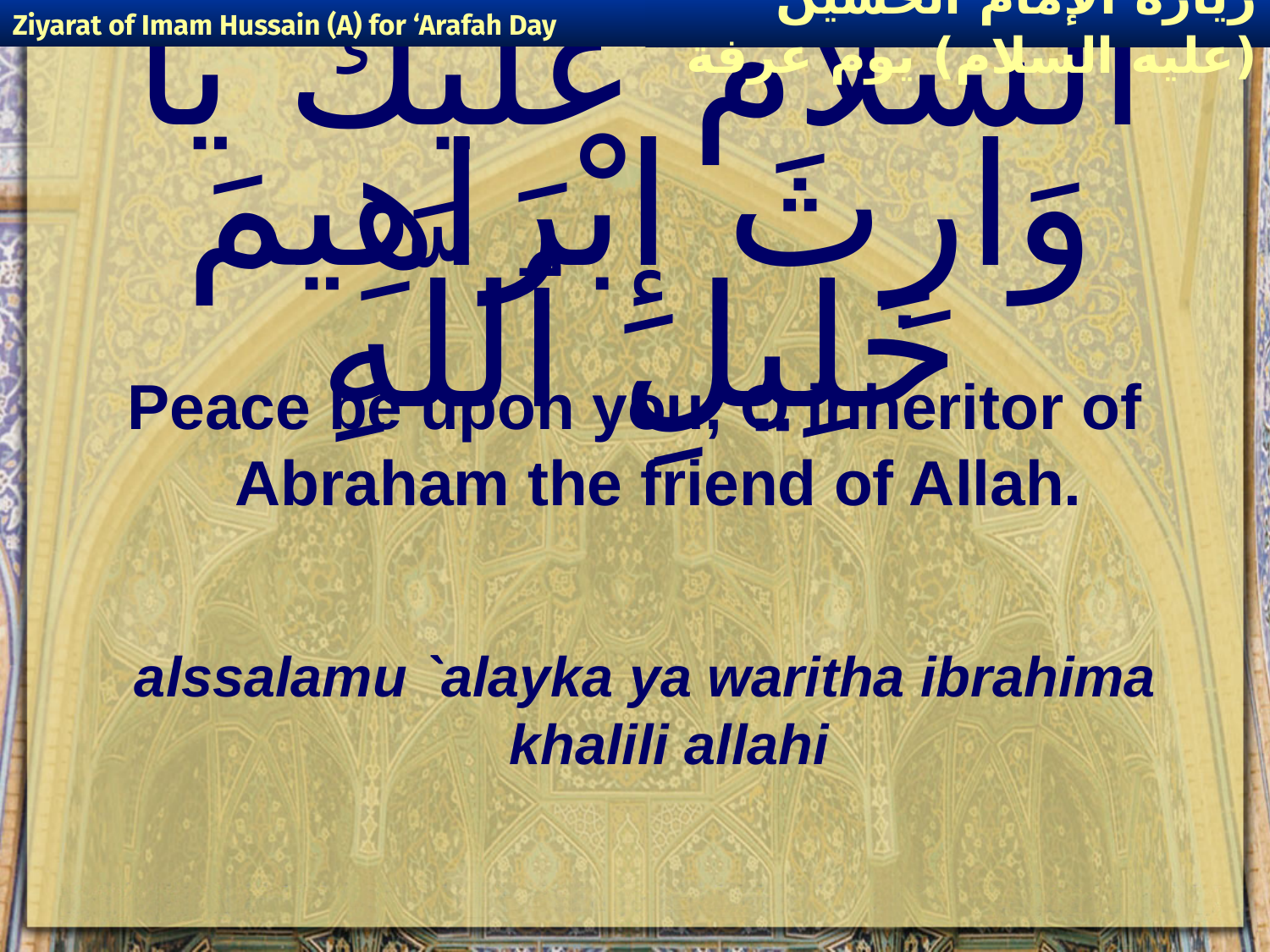

Ziyarat of Imam Hussain (A) for ‘Arafah Day
زيارة الإمام الحسين (عليه السلام) يوم عرفة
# اَلسَّلاَمُ عَلَيْكَ يَا وَارِثَ إِبْرَاهِيمَ خَلِيلِ ٱللَّهِ
Peace be upon you, O inheritor of Abraham the friend of Allah.
alssalamu `alayka ya waritha ibrahima khalili allahi